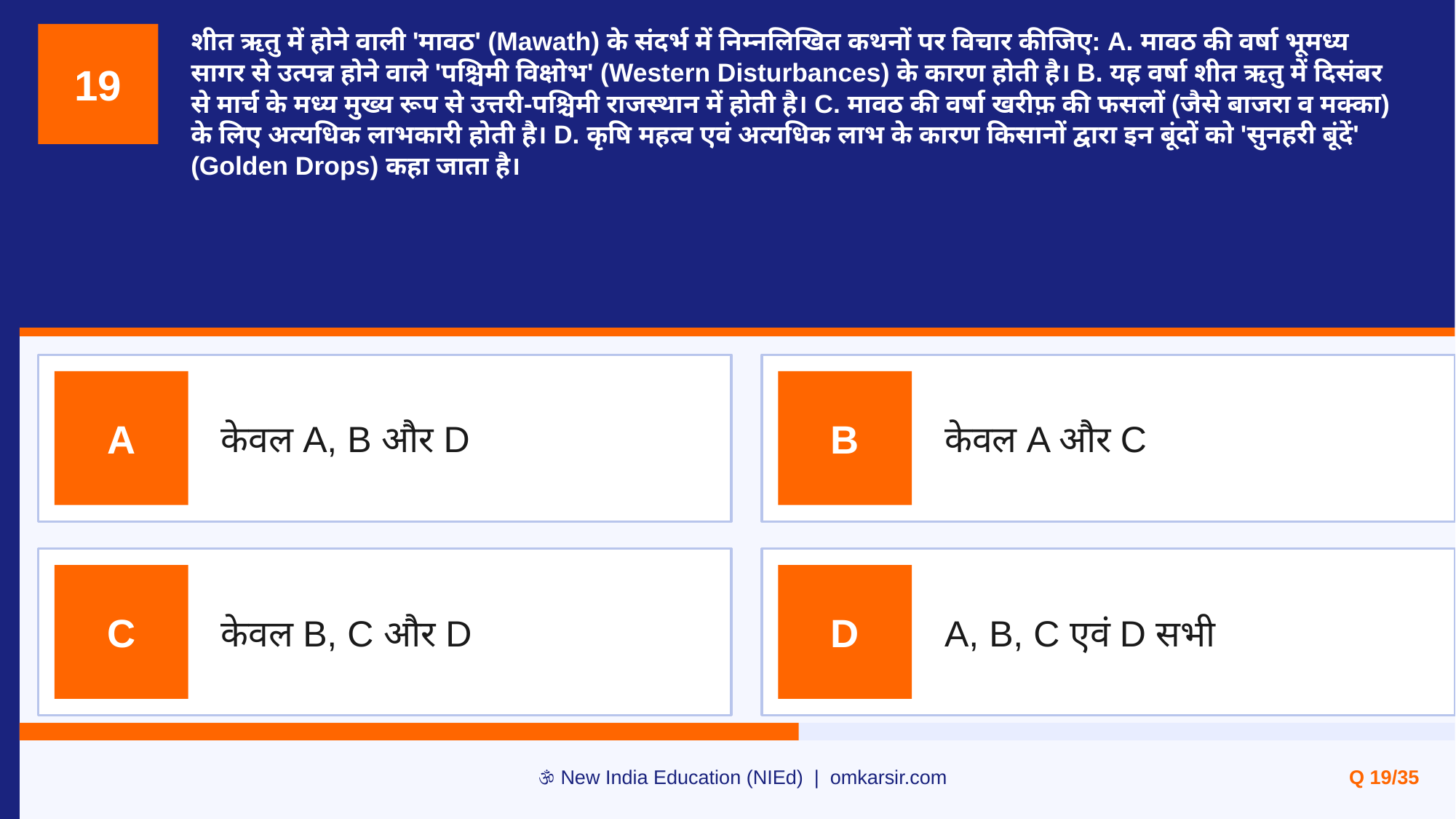

शीत ऋतु में होने वाली 'मावठ' (Mawath) के संदर्भ में निम्नलिखित कथनों पर विचार कीजिए: A. मावठ की वर्षा भूमध्य सागर से उत्पन्न होने वाले 'पश्चिमी विक्षोभ' (Western Disturbances) के कारण होती है। B. यह वर्षा शीत ऋतु में दिसंबर से मार्च के मध्य मुख्य रूप से उत्तरी-पश्चिमी राजस्थान में होती है। C. मावठ की वर्षा खरीफ़ की फसलों (जैसे बाजरा व मक्का) के लिए अत्यधिक लाभकारी होती है। D. कृषि महत्व एवं अत्यधिक लाभ के कारण किसानों द्वारा इन बूंदों को 'सुनहरी बूंदें' (Golden Drops) कहा जाता है।
19

केवल A, B और D
केवल A और C
A
B

केवल B, C और D
A, B, C एवं D सभी
C
D

🕉️ New India Education (NIEd)  |  omkarsir.com
Q 19/35